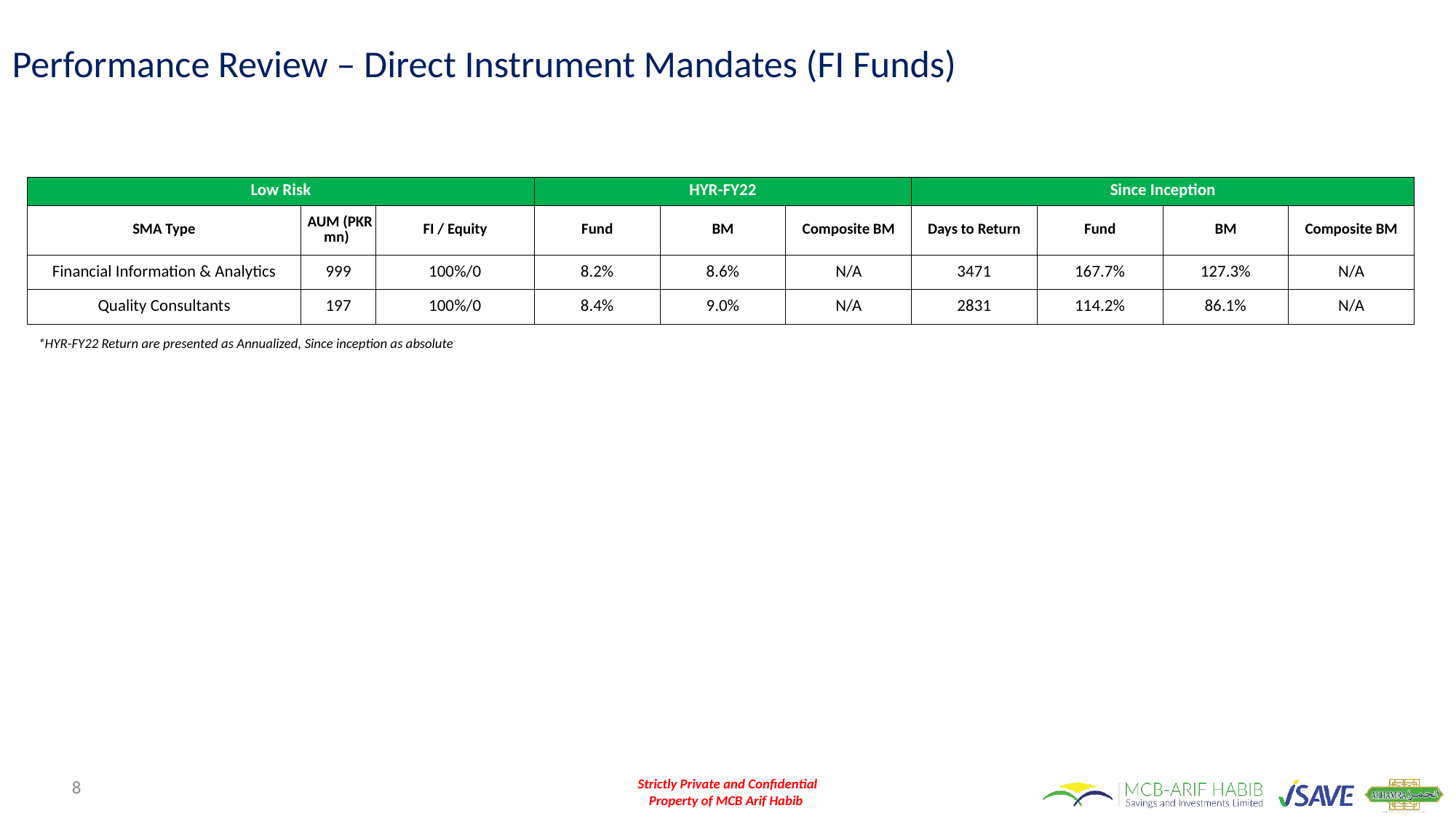

Performance Review – Direct Instrument Mandates (FI Funds)
| Low Risk |  |  | HYR-FY22 |  |  | Since Inception |  |  |  |
| --- | --- | --- | --- | --- | --- | --- | --- | --- | --- |
| SMA Type | AUM (PKR mn) | FI / Equity | Fund | BM | Composite BM | Days to Return | Fund | BM | Composite BM |
| Financial Information & Analytics | 999 | 100%/0 | 8.2% | 8.6% | N/A | 3471 | 167.7% | 127.3% | N/A |
| Quality Consultants | 197 | 100%/0 | 8.4% | 9.0% | N/A | 2831 | 114.2% | 86.1% | N/A |
*HYR-FY22 Return are presented as Annualized, Since inception as absolute
8